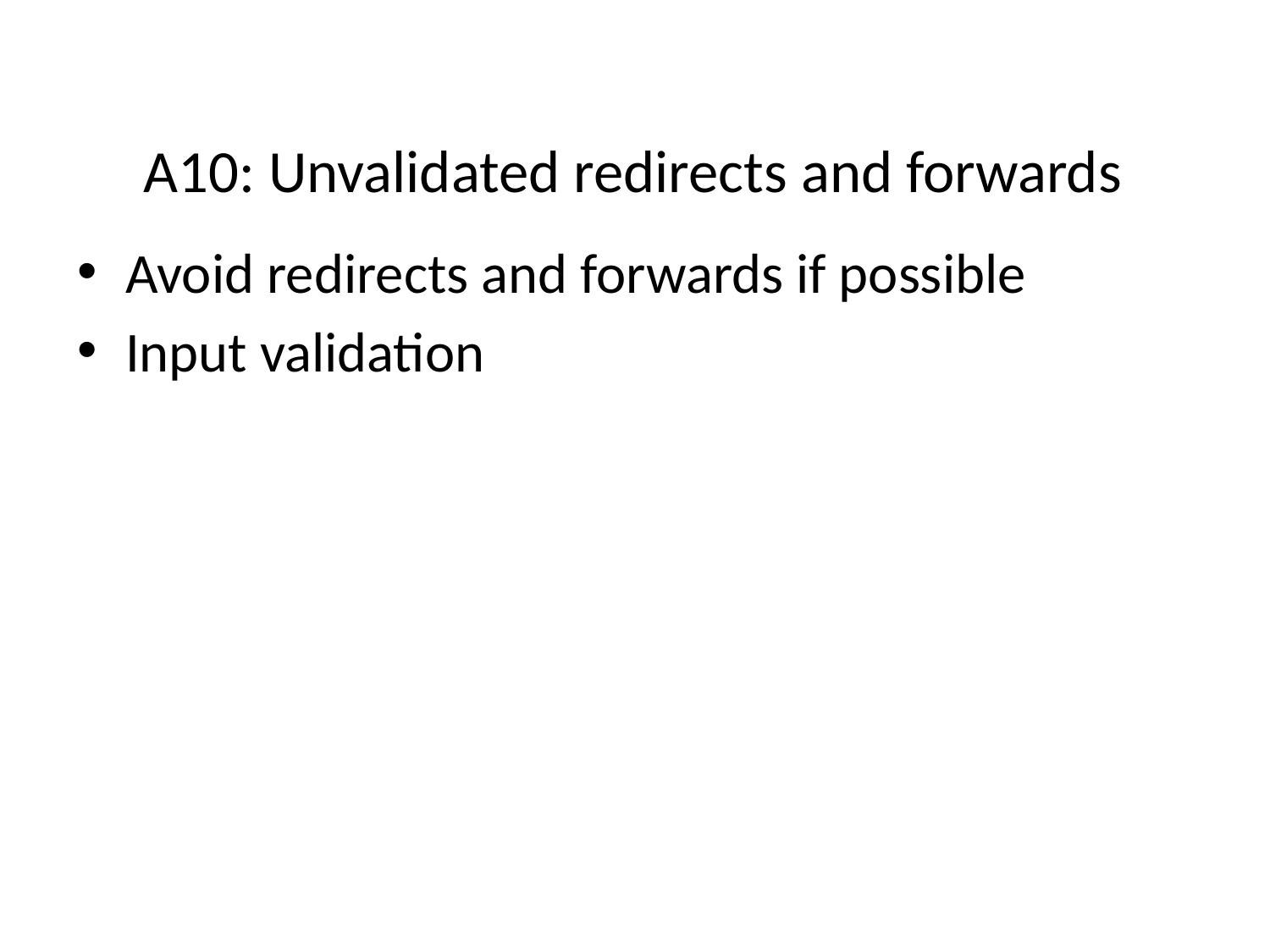

# A10: Unvalidated redirects and forwards
Avoid redirects and forwards if possible
Input validation